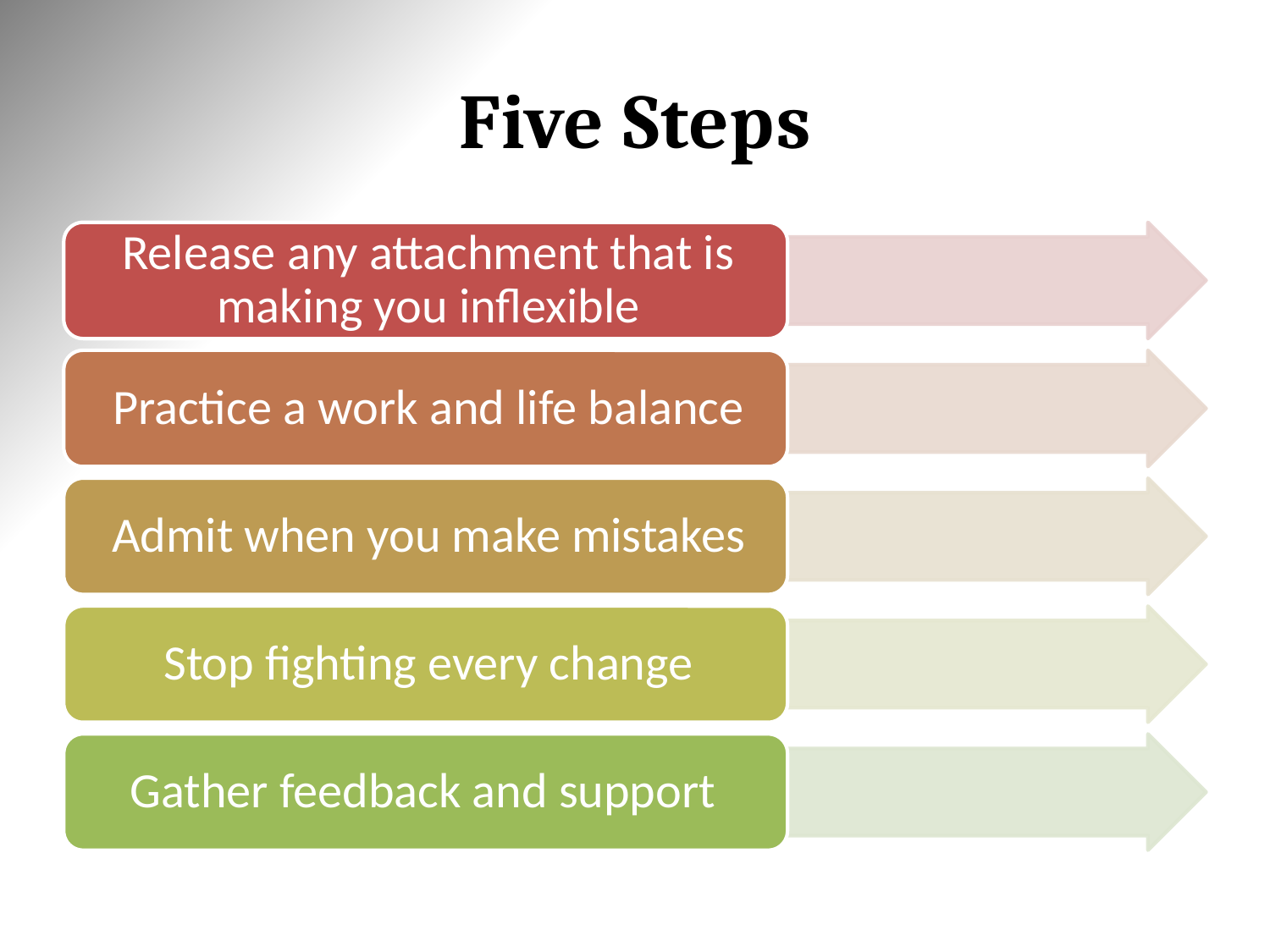

# Five Steps
Release any attachment that is making you inflexible
Practice a work and life balance
Admit when you make mistakes
Stop fighting every change
Gather feedback and support